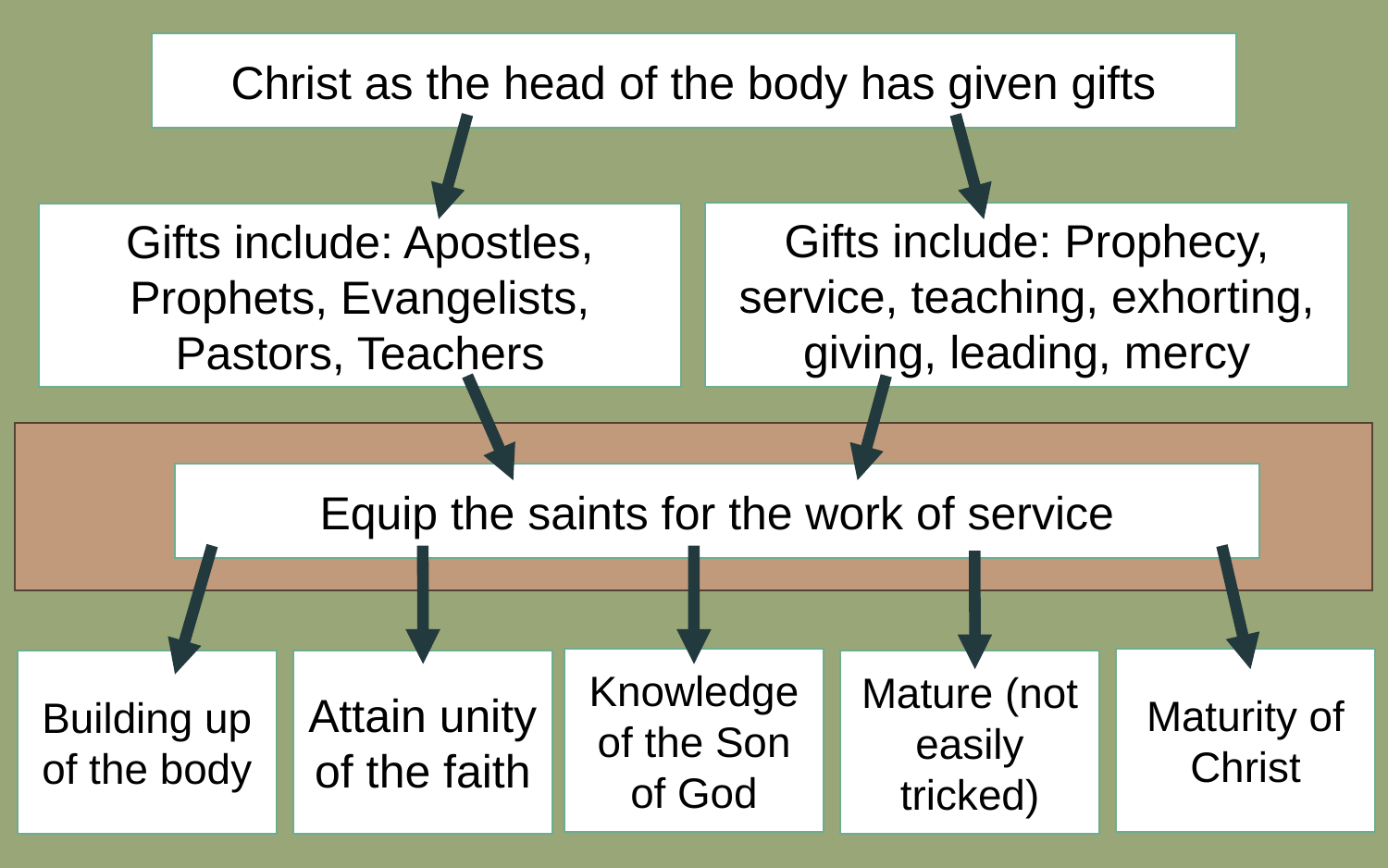

Christ as the head of the body has given gifts
Gifts include: Prophecy, service, teaching, exhorting, giving, leading, mercy
Gifts include: Apostles, Prophets, Evangelists, Pastors, Teachers

Equip the saints for the work of service
Knowledge of the Son of God
Maturity of Christ
Building up of the body
Attain unity of the faith
Mature (not easily tricked)